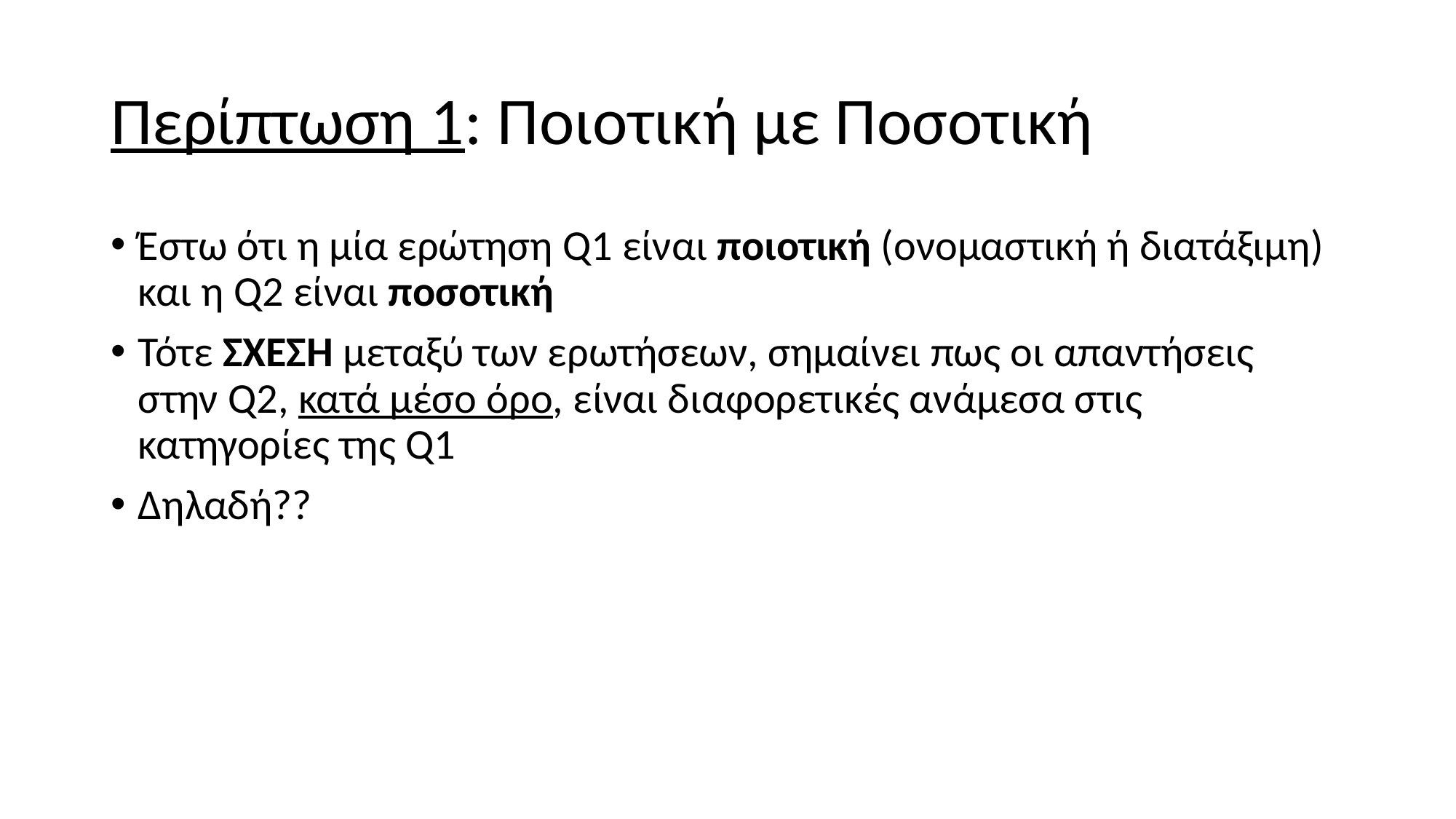

# Περίπτωση 1: Ποιοτική με Ποσοτική
Έστω ότι η μία ερώτηση Q1 είναι ποιοτική (ονομαστική ή διατάξιμη) και η Q2 είναι ποσοτική
Τότε ΣΧΕΣΗ μεταξύ των ερωτήσεων, σημαίνει πως οι απαντήσεις στην Q2, κατά μέσο όρο, είναι διαφορετικές ανάμεσα στις κατηγορίες της Q1
Δηλαδή??